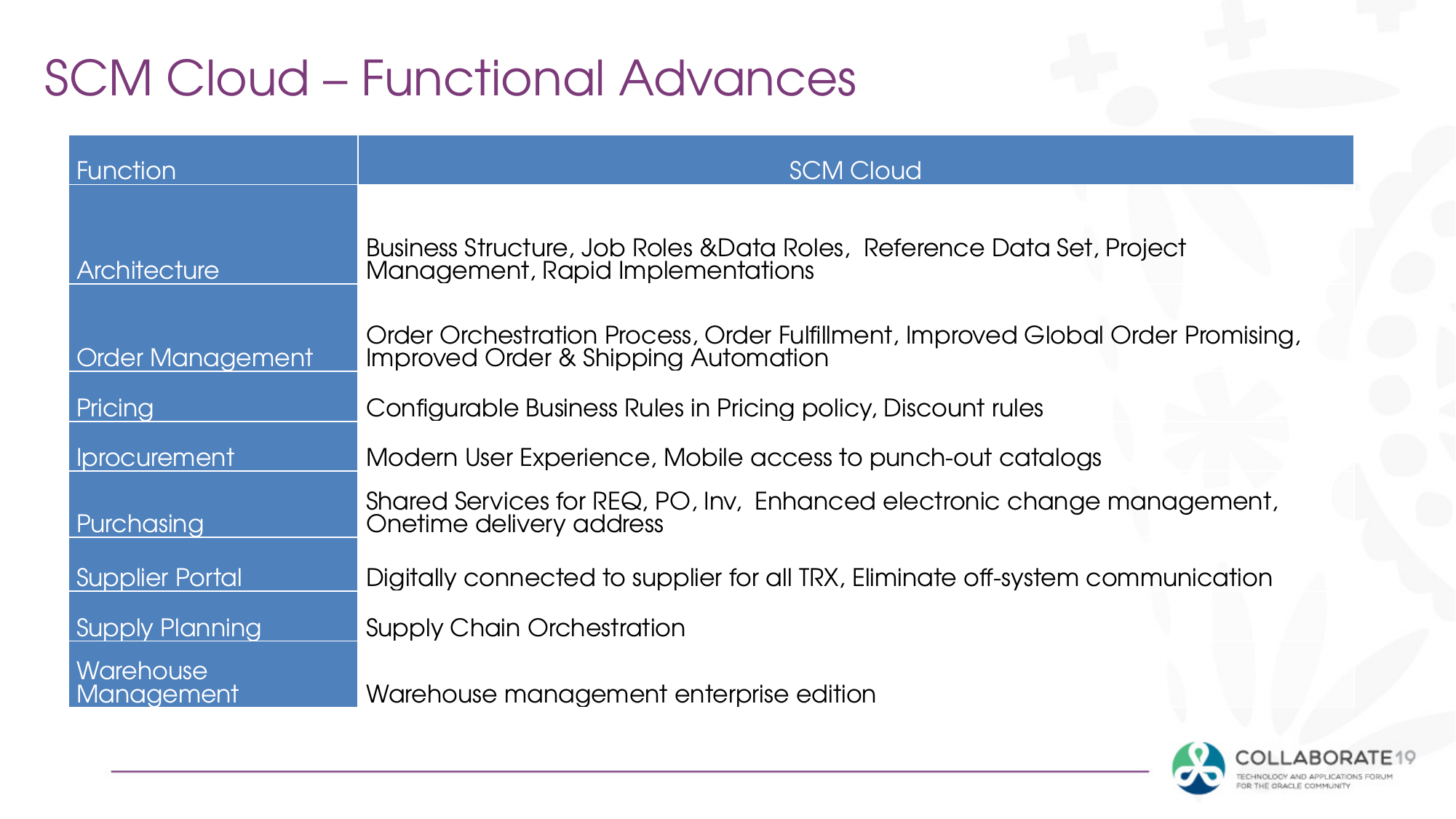

# SCM Cloud – Functional Advances

| Function | SCM Cloud |
| --- | --- |
| Architecture | Business Structure, Job Roles &Data Roles, Reference Data Set, Project Management, Rapid Implementations |
| Order Management | Order Orchestration Process, Order Fulfillment, Improved Global Order Promising, Improved Order & Shipping Automation |
| Pricing | Configurable Business Rules in Pricing policy, Discount rules |
| Iprocurement | Modern User Experience, Mobile access to punch-out catalogs |
| Purchasing | Shared Services for REQ, PO, Inv, Enhanced electronic change management, Onetime delivery address |
| Supplier Portal | Digitally connected to supplier for all TRX, Eliminate off-system communication |
| Supply Planning | Supply Chain Orchestration |
| Warehouse Management | Warehouse management enterprise edition |